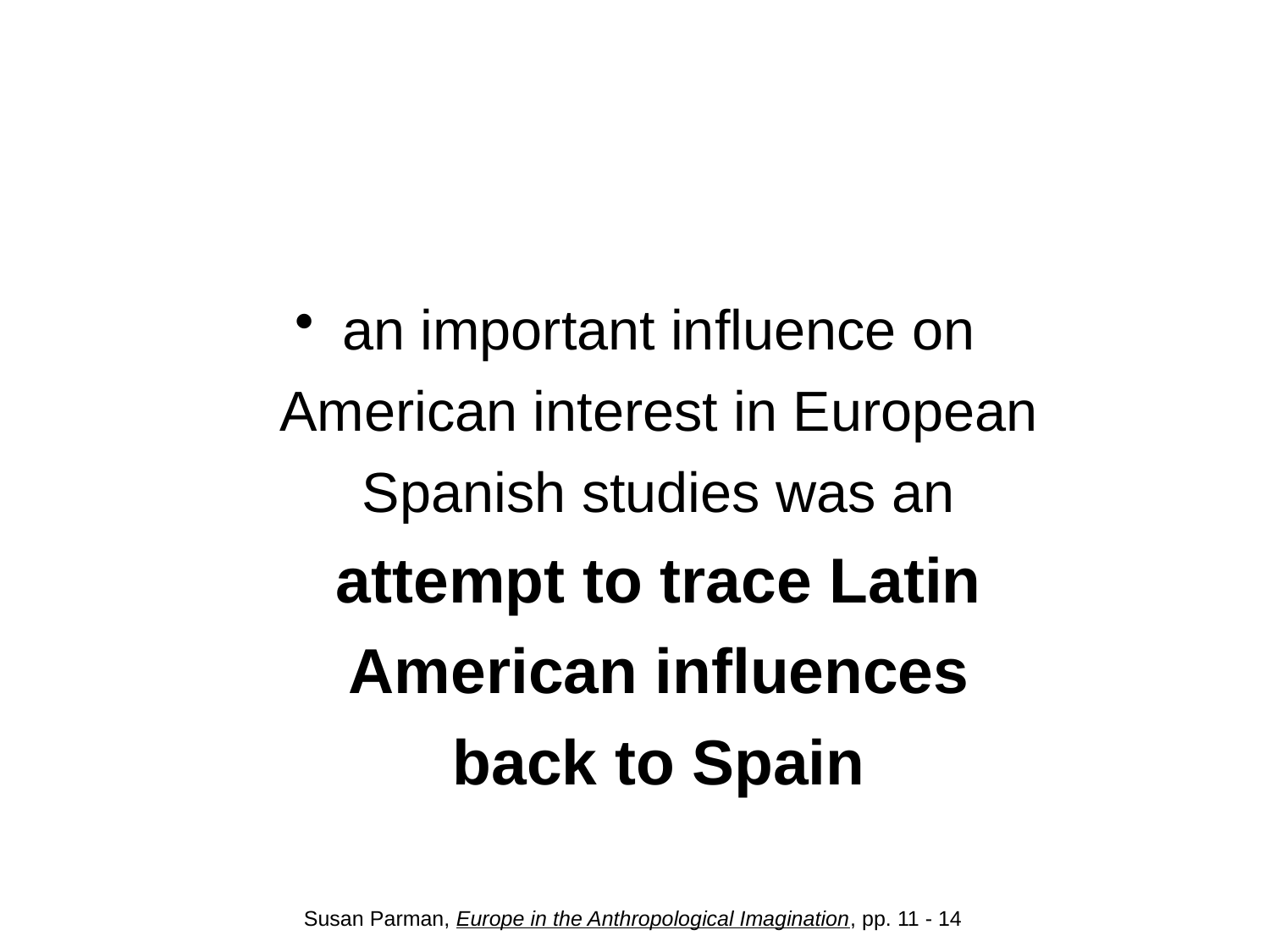

#
an important influence on American interest in European Spanish studies was an attempt to trace Latin American influences back to Spain
Susan Parman, Europe in the Anthropological Imagination, pp. 11 - 14